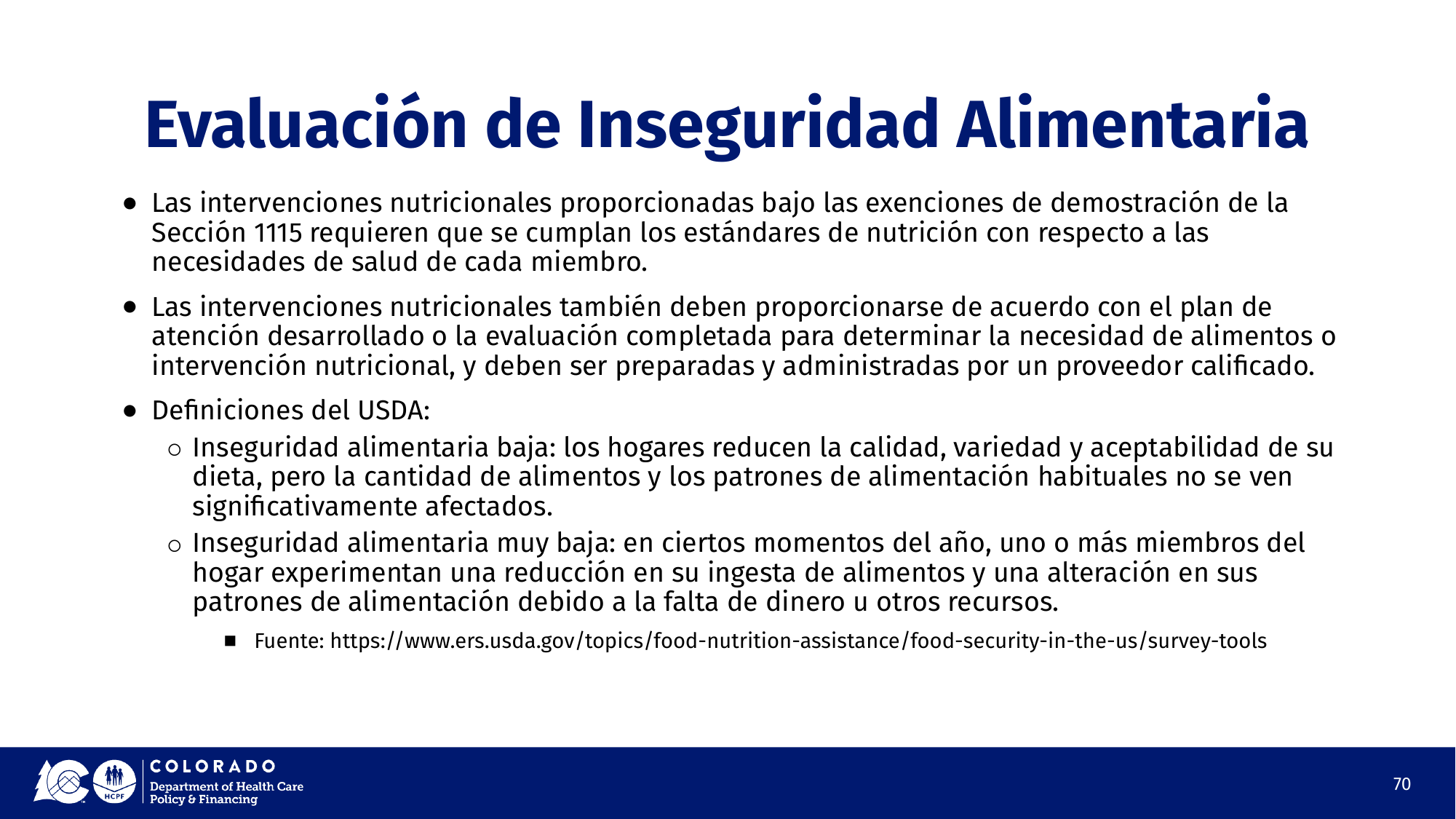

# Evaluación de Inseguridad Alimentaria
Las intervenciones nutricionales proporcionadas bajo las exenciones de demostración de la Sección 1115 requieren que se cumplan los estándares de nutrición con respecto a las necesidades de salud de cada miembro.
Las intervenciones nutricionales también deben proporcionarse de acuerdo con el plan de atención desarrollado o la evaluación completada para determinar la necesidad de alimentos o intervención nutricional, y deben ser preparadas y administradas por un proveedor calificado.
Definiciones del USDA:
Inseguridad alimentaria baja: los hogares reducen la calidad, variedad y aceptabilidad de su dieta, pero la cantidad de alimentos y los patrones de alimentación habituales no se ven significativamente afectados.
Inseguridad alimentaria muy baja: en ciertos momentos del año, uno o más miembros del hogar experimentan una reducción en su ingesta de alimentos y una alteración en sus patrones de alimentación debido a la falta de dinero u otros recursos.
Fuente: https://www.ers.usda.gov/topics/food-nutrition-assistance/food-security-in-the-us/survey-tools
70